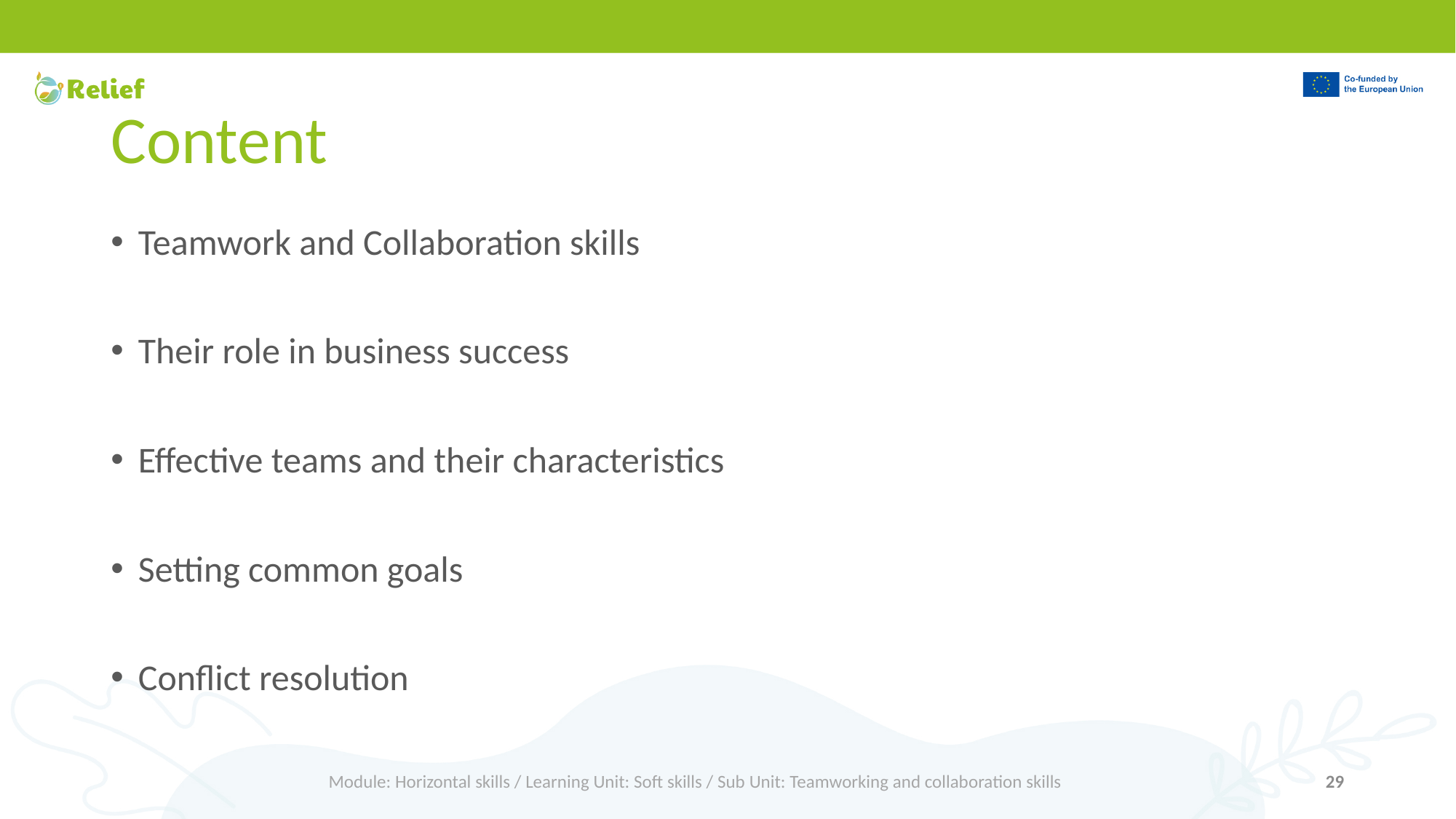

# Content
Teamwork and Collaboration skills

Their role in business success

Effective teams and their characteristics

Setting common goals

Conflict resolution

Module: Horizontal skills / Learning Unit: Soft skills / Sub Unit: Teamworking and collaboration skills
29